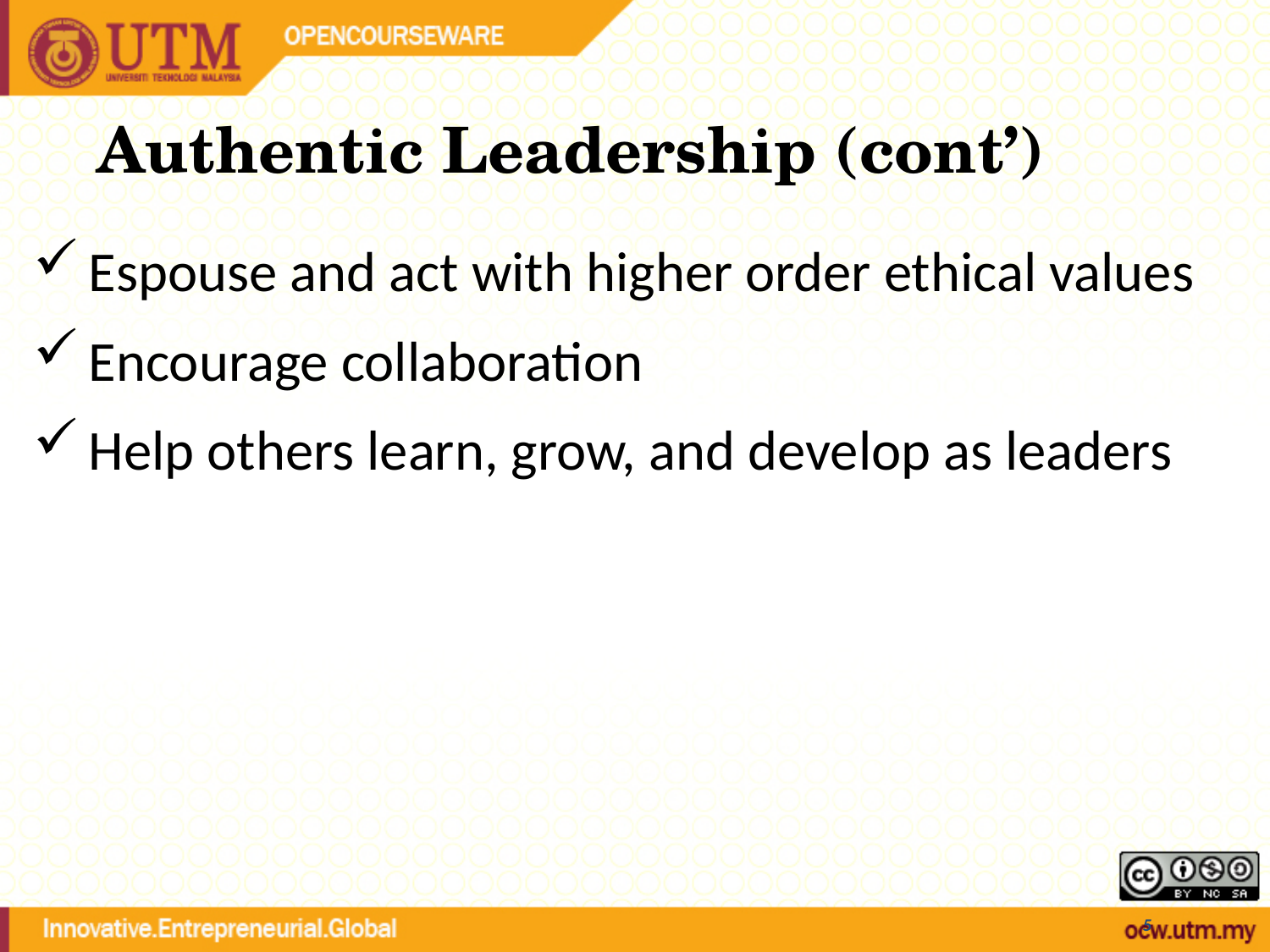

# Authentic Leadership (cont’)
Espouse and act with higher order ethical values
Encourage collaboration
Help others learn, grow, and develop as leaders
5